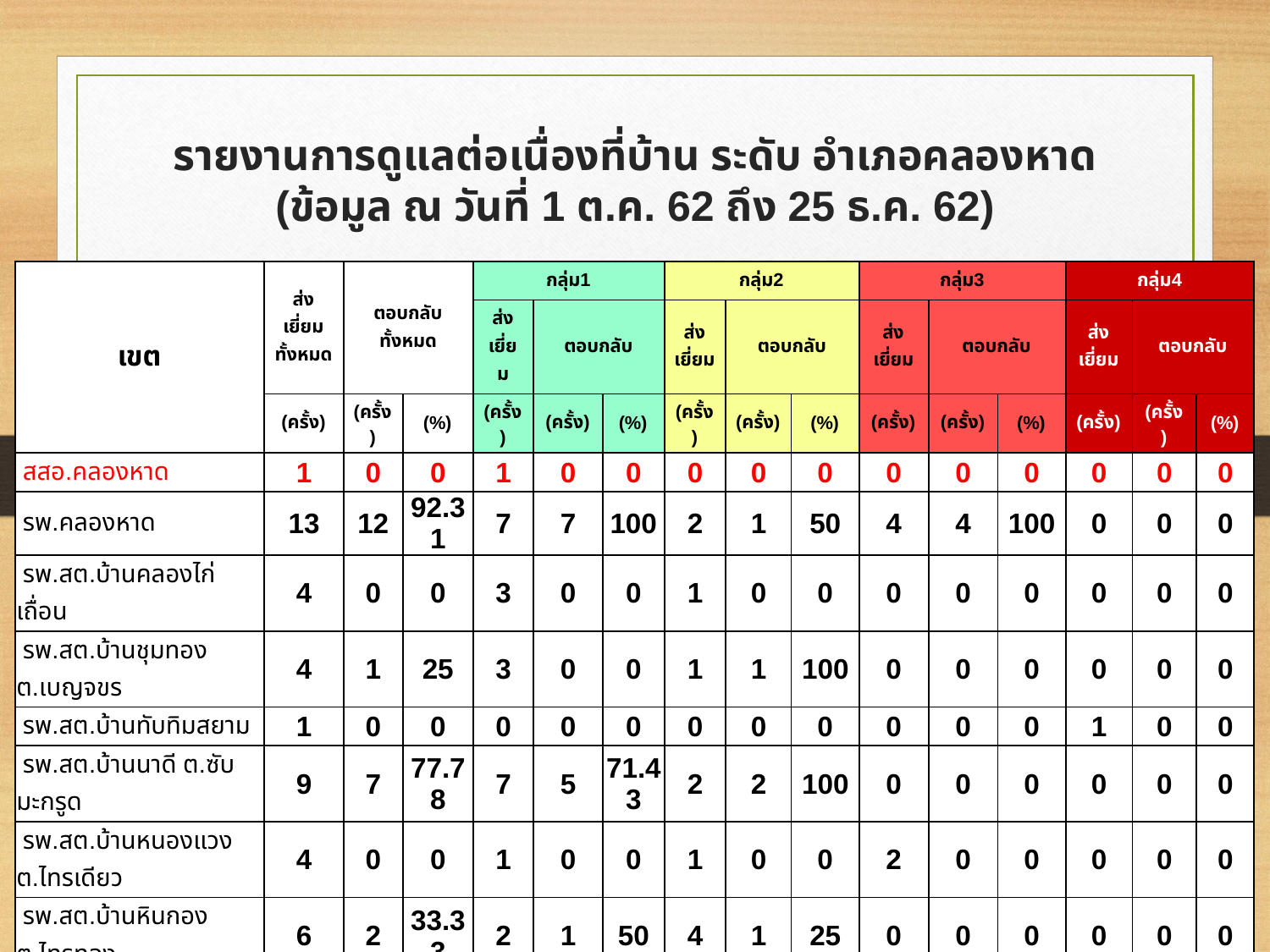

# รายงานการดูแลต่อเนื่องที่บ้าน ระดับ อำเภอคลองหาด (ข้อมูล ณ วันที่ 1 ต.ค. 62 ถึง 25 ธ.ค. 62)
| เขต | ส่งเยี่ยม ทั้งหมด | ตอบกลับ ทั้งหมด |  | กลุ่ม1 |  |  | กลุ่ม2 |  |  | กลุ่ม3 |  |  | กลุ่ม4 |  |  |
| --- | --- | --- | --- | --- | --- | --- | --- | --- | --- | --- | --- | --- | --- | --- | --- |
|  |  |  |  | ส่งเยี่ยม | ตอบกลับ |  | ส่งเยี่ยม | ตอบกลับ |  | ส่งเยี่ยม | ตอบกลับ |  | ส่งเยี่ยม | ตอบกลับ |  |
|  | (ครั้ง) | (ครั้ง) | (%) | (ครั้ง) | (ครั้ง) | (%) | (ครั้ง) | (ครั้ง) | (%) | (ครั้ง) | (ครั้ง) | (%) | (ครั้ง) | (ครั้ง) | (%) |
| สสอ.คลองหาด | 1 | 0 | 0 | 1 | 0 | 0 | 0 | 0 | 0 | 0 | 0 | 0 | 0 | 0 | 0 |
| รพ.คลองหาด | 13 | 12 | 92.31 | 7 | 7 | 100 | 2 | 1 | 50 | 4 | 4 | 100 | 0 | 0 | 0 |
| รพ.สต.บ้านคลองไก่เถื่อน | 4 | 0 | 0 | 3 | 0 | 0 | 1 | 0 | 0 | 0 | 0 | 0 | 0 | 0 | 0 |
| รพ.สต.บ้านชุมทอง ต.เบญจขร | 4 | 1 | 25 | 3 | 0 | 0 | 1 | 1 | 100 | 0 | 0 | 0 | 0 | 0 | 0 |
| รพ.สต.บ้านทับทิมสยาม | 1 | 0 | 0 | 0 | 0 | 0 | 0 | 0 | 0 | 0 | 0 | 0 | 1 | 0 | 0 |
| รพ.สต.บ้านนาดี ต.ซับมะกรูด | 9 | 7 | 77.78 | 7 | 5 | 71.43 | 2 | 2 | 100 | 0 | 0 | 0 | 0 | 0 | 0 |
| รพ.สต.บ้านหนองแวง ต.ไทรเดียว | 4 | 0 | 0 | 1 | 0 | 0 | 1 | 0 | 0 | 2 | 0 | 0 | 0 | 0 | 0 |
| รพ.สต.บ้านหินกอง ต.ไทรทอง | 6 | 2 | 33.33 | 2 | 1 | 50 | 4 | 1 | 25 | 0 | 0 | 0 | 0 | 0 | 0 |
| รพ.สต.ราชันย์ ต.ไทยอุดม | 2 | 0 | 0 | 0 | 0 | 0 | 1 | 0 | 0 | 1 | 0 | 0 | 0 | 0 | 0 |
| รวม | 44 | 22 | 50 | 24 | 13 | 54.17 | 12 | 5 | 41.67 | 7 | 4 | 57.14 | 1 | 0 | 0 |